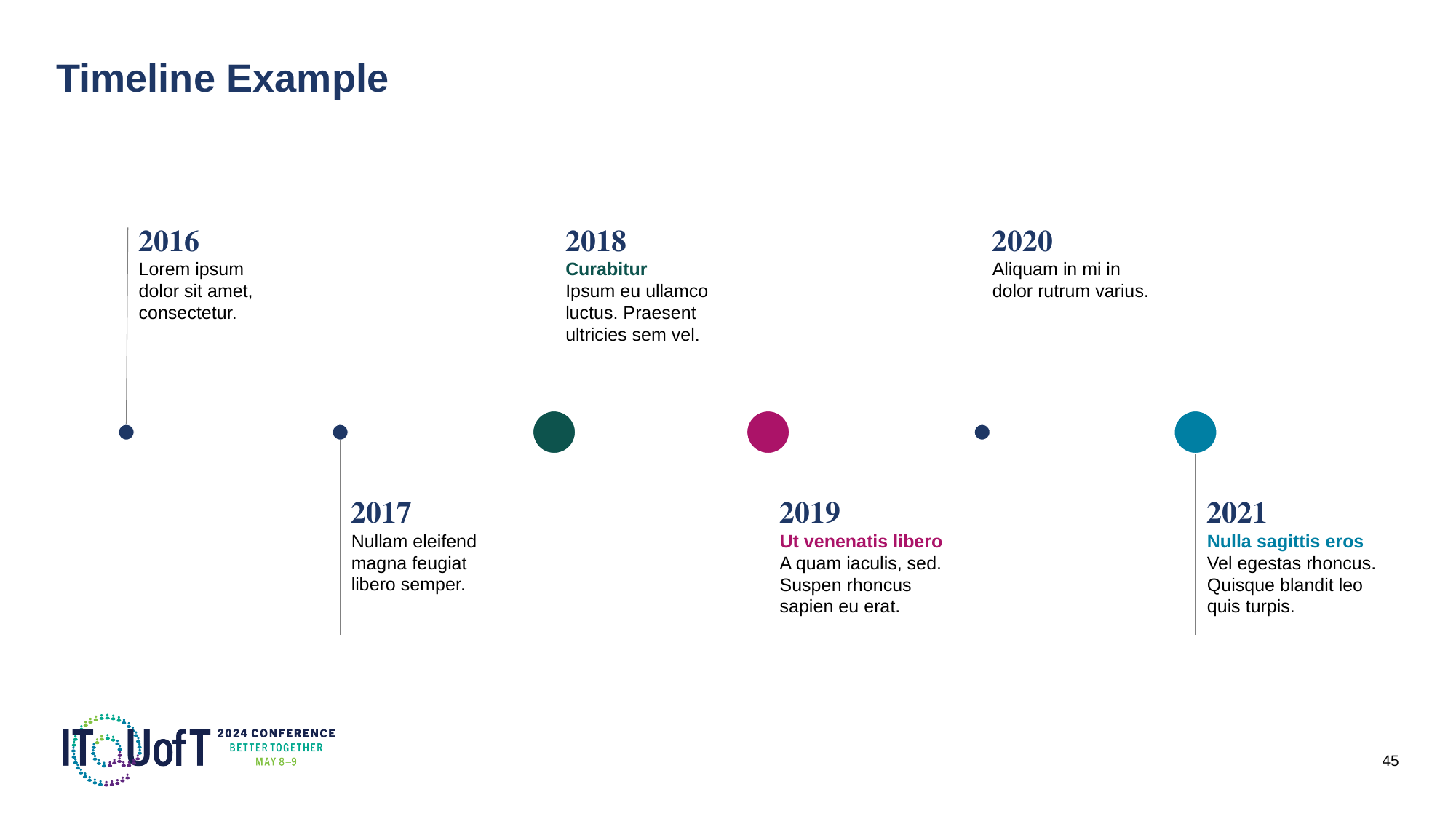

# Timeline Example
2016
Lorem ipsum
dolor sit amet, consectetur.

2018
Curabitur
Ipsum eu ullamco luctus. Praesent ultricies sem vel.
2020
Aliquam in mi in dolor rutrum varius.

2019
Ut venenatis libero
A quam iaculis, sed. Suspen rhoncus sapien eu erat.
2021
Nulla sagittis eros
Vel egestas rhoncus. Quisque blandit leo quis turpis.
2017
Nullam eleifend magna feugiat
libero semper.
45